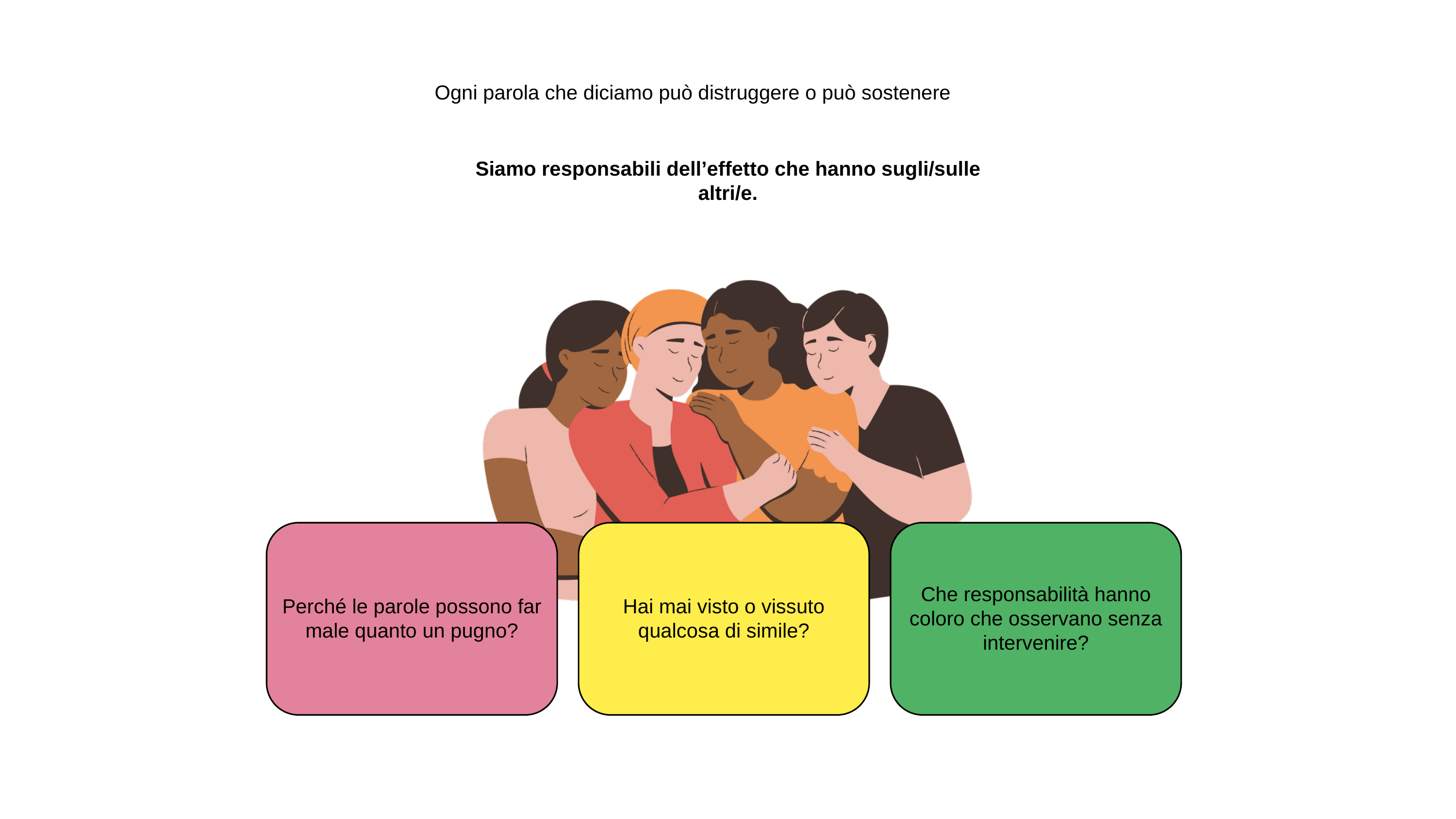

Ogni parola che diciamo può distruggere o può sostenere
Siamo responsabili dell’effetto che hanno sugli/sulle altri/e.

Perché le parole possono far male quanto un pugno?

Hai mai visto o vissuto qualcosa di simile?

Che responsabilità hanno coloro che osservano senza intervenire?